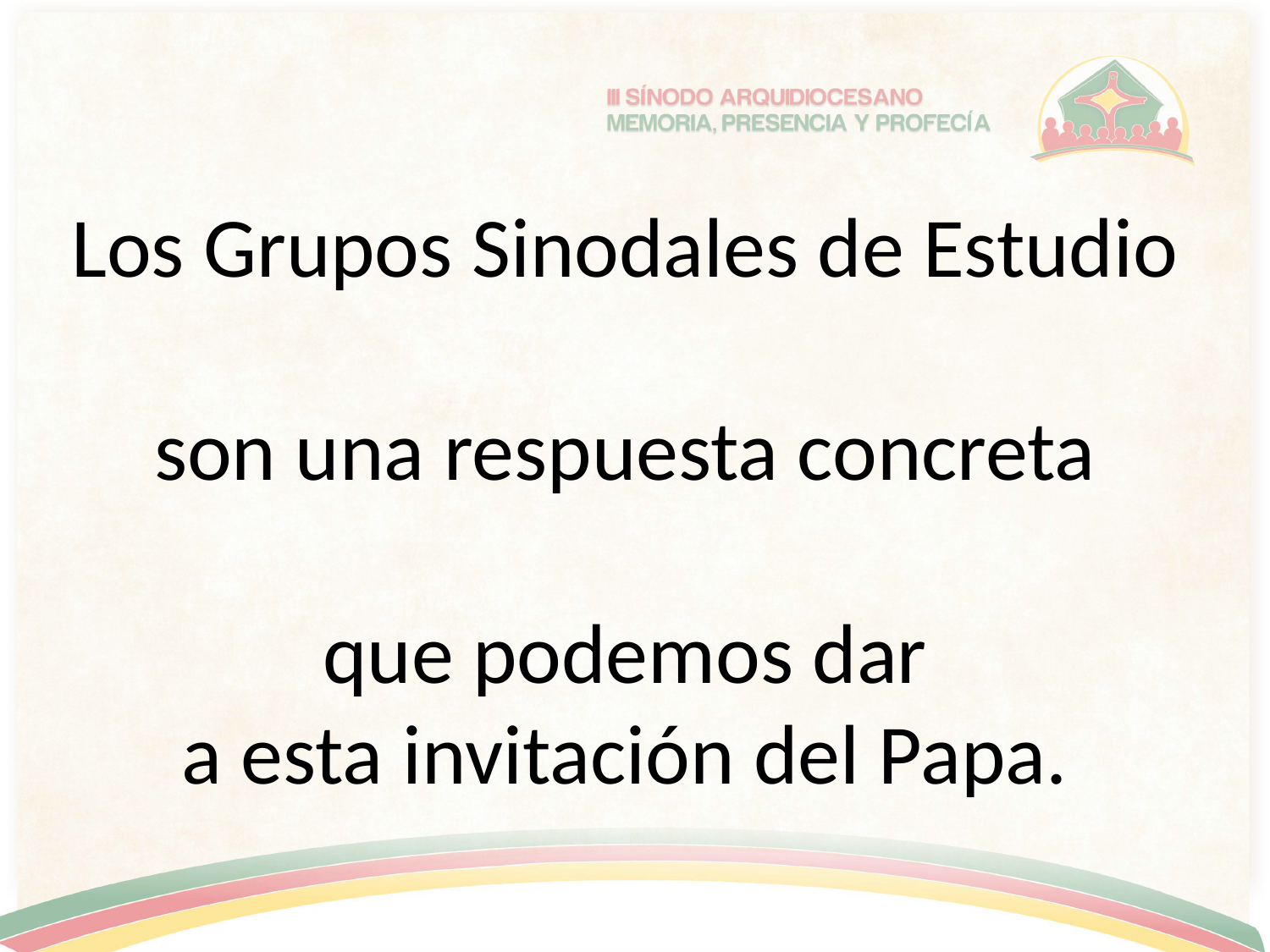

Los Grupos Sinodales de Estudio

son una respuesta concreta

que podemos dar
a esta invitación del Papa.